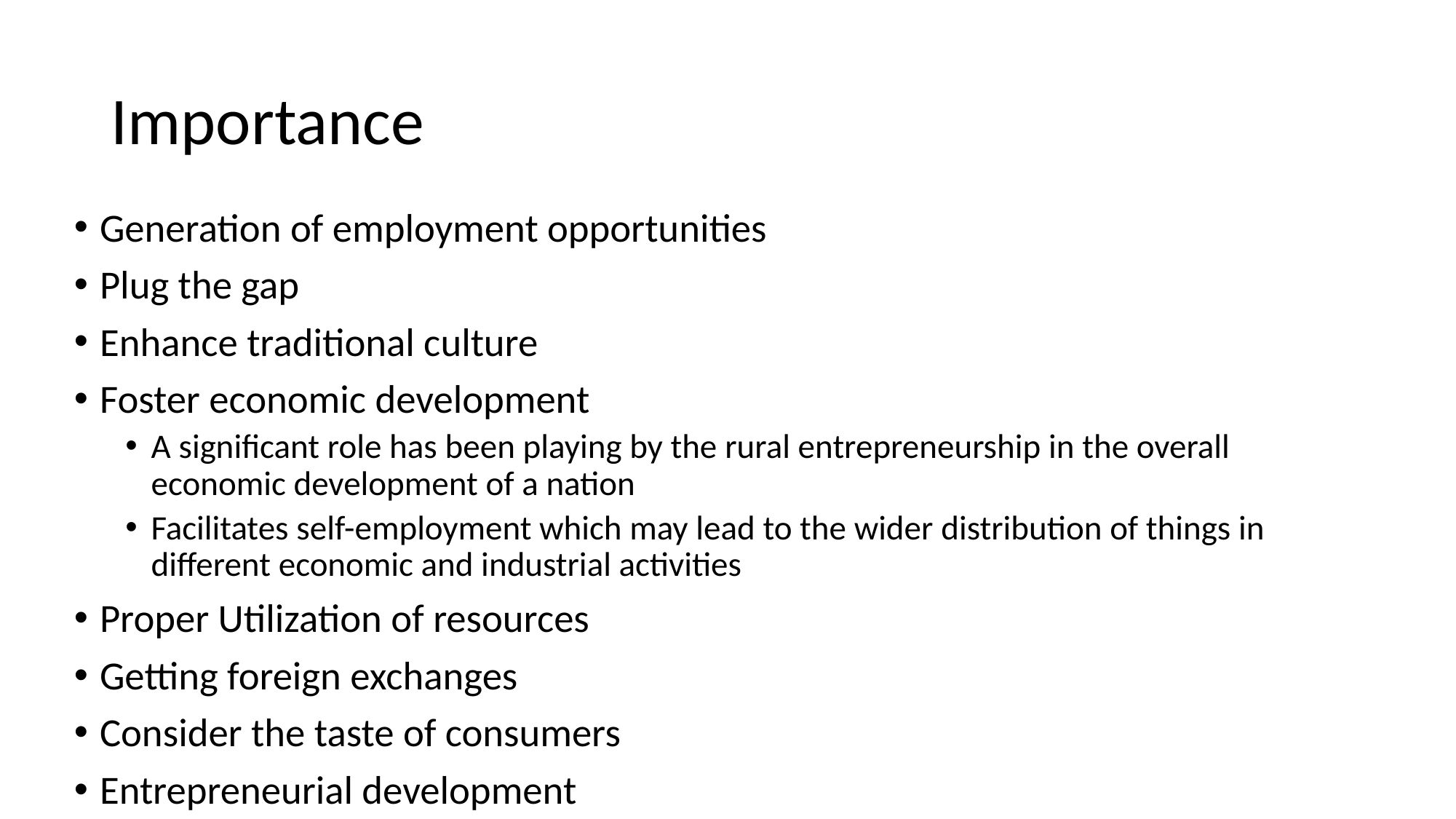

# Importance
Generation of employment opportunities
Plug the gap
Enhance traditional culture
Foster economic development
A significant role has been playing by the rural entrepreneurship in the overall economic development of a nation
Facilitates self-employment which may lead to the wider distribution of things in different economic and industrial activities
Proper Utilization of resources
Getting foreign exchanges
Consider the taste of consumers
Entrepreneurial development